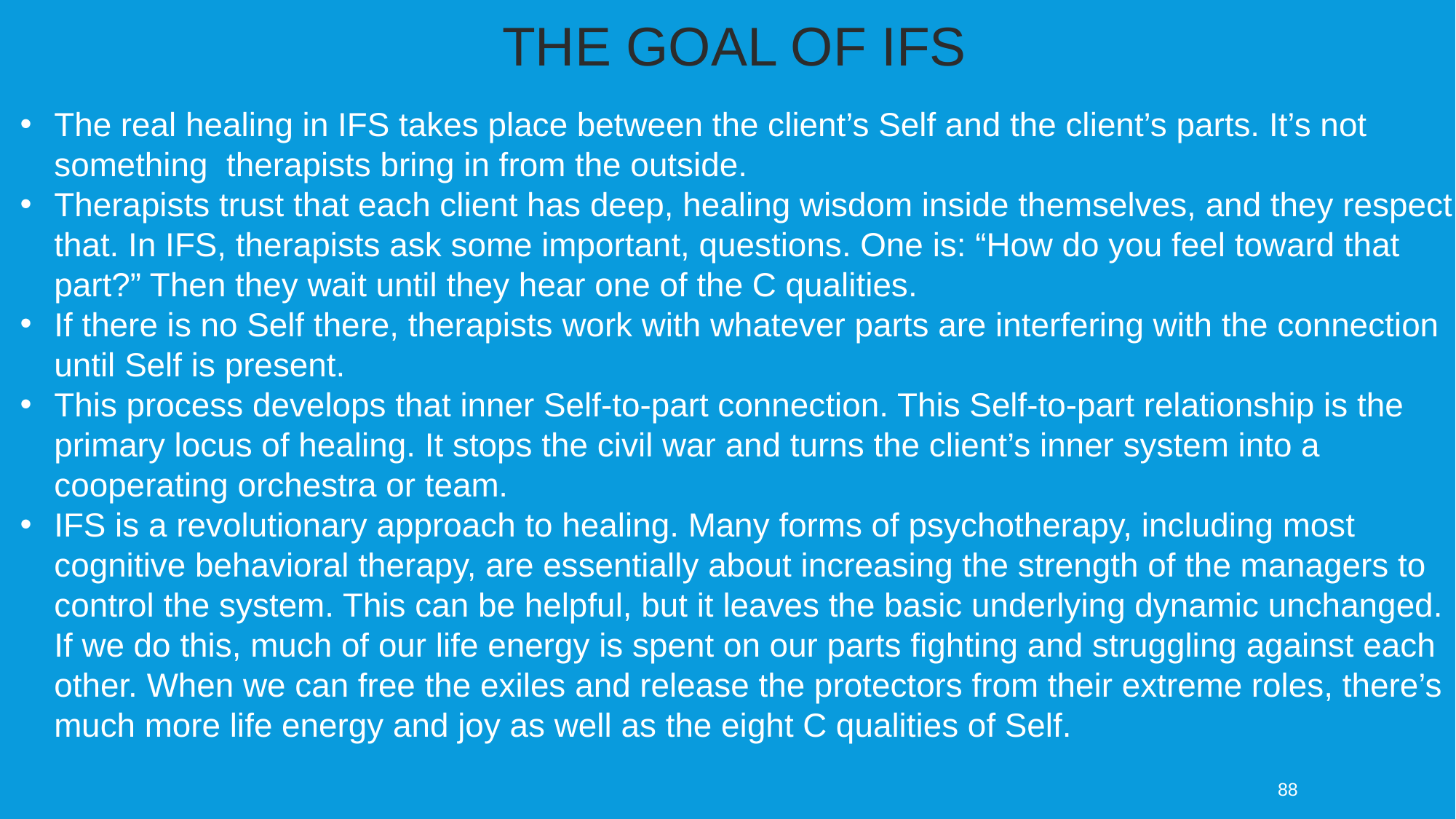

THE GOAL OF IFS
The real healing in IFS takes place between the client’s Self and the client’s parts. It’s not something  therapists bring in from the outside.
Therapists trust that each client has deep, healing wisdom inside themselves, and they respect that. In IFS, therapists ask some important, questions. One is: “How do you feel toward that part?” Then they wait until they hear one of the C qualities.
If there is no Self there, therapists work with whatever parts are interfering with the connection until Self is present.
This process develops that inner Self-to-part connection. This Self-to-part relationship is the primary locus of healing. It stops the civil war and turns the client’s inner system into a cooperating orchestra or team.
IFS is a revolutionary approach to healing. Many forms of psychotherapy, including most cognitive behavioral therapy, are essentially about increasing the strength of the managers to control the system. This can be helpful, but it leaves the basic underlying dynamic unchanged. If we do this, much of our life energy is spent on our parts fighting and struggling against each other. When we can free the exiles and release the protectors from their extreme roles, there’s much more life energy and joy as well as the eight C qualities of Self.

88